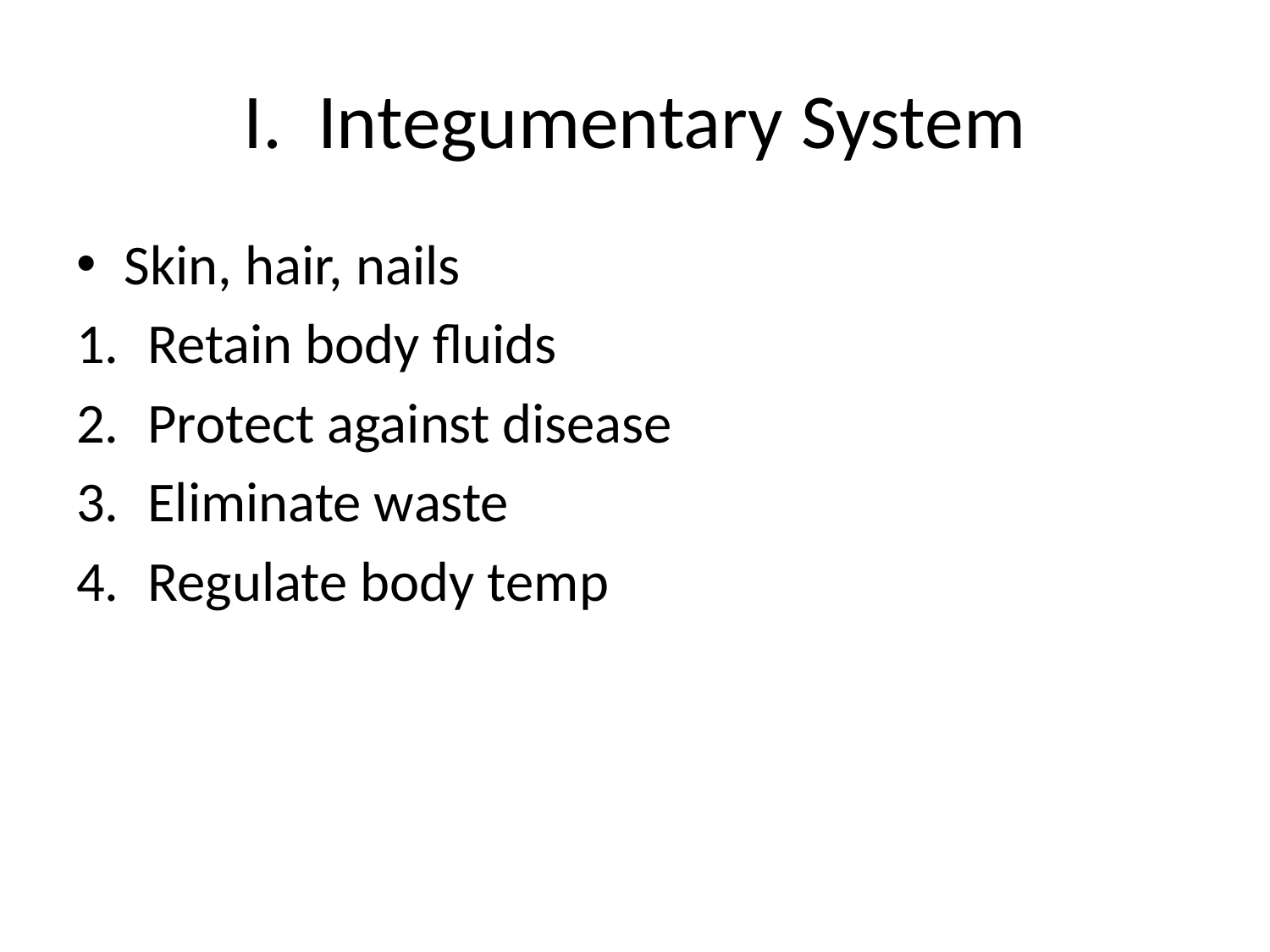

# I.  Integumentary System
Skin, hair, nails
Retain body fluids
Protect against disease
Eliminate waste
Regulate body temp